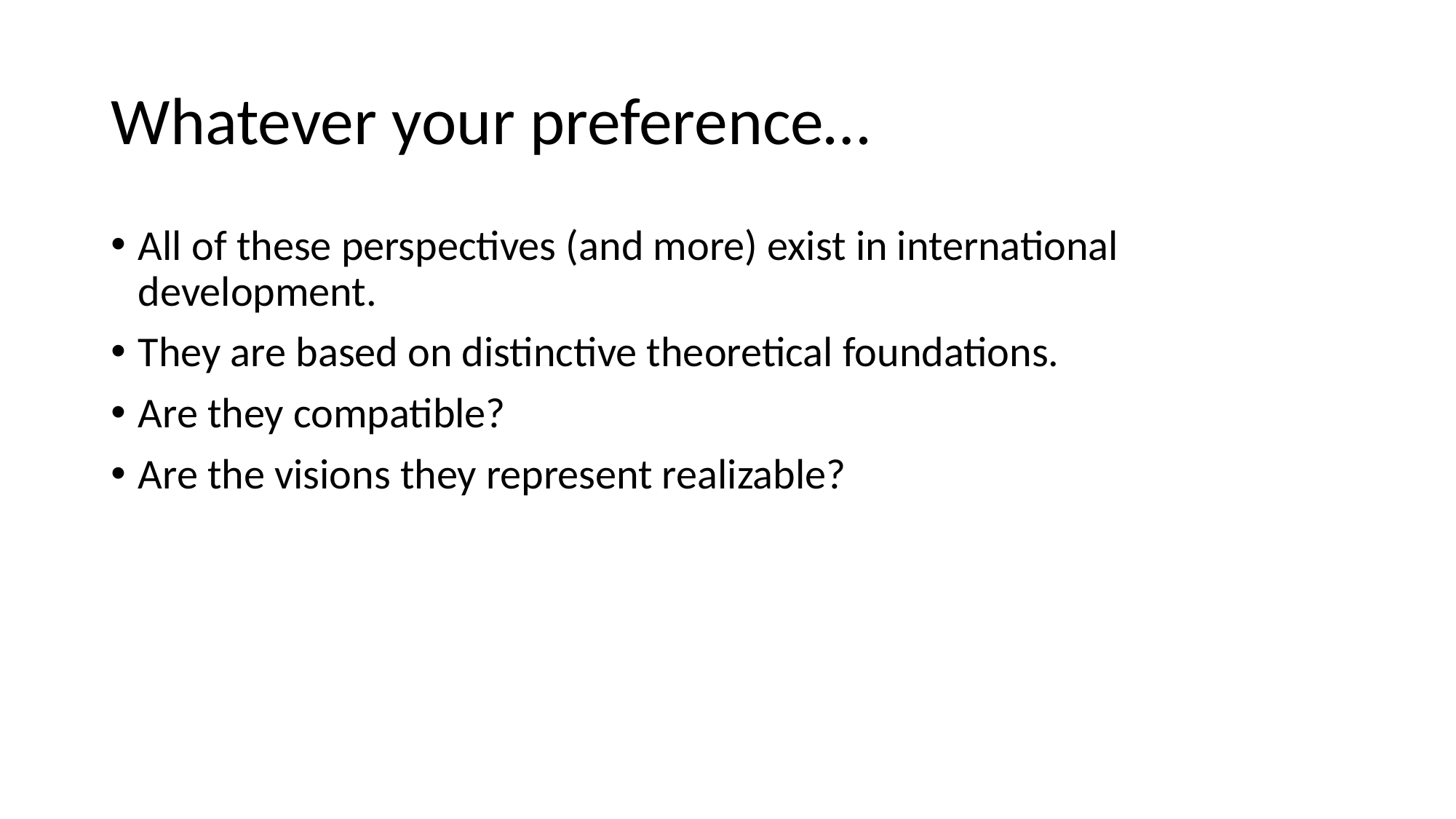

# Whatever your preference…
All of these perspectives (and more) exist in international development.
They are based on distinctive theoretical foundations.
Are they compatible?
Are the visions they represent realizable?